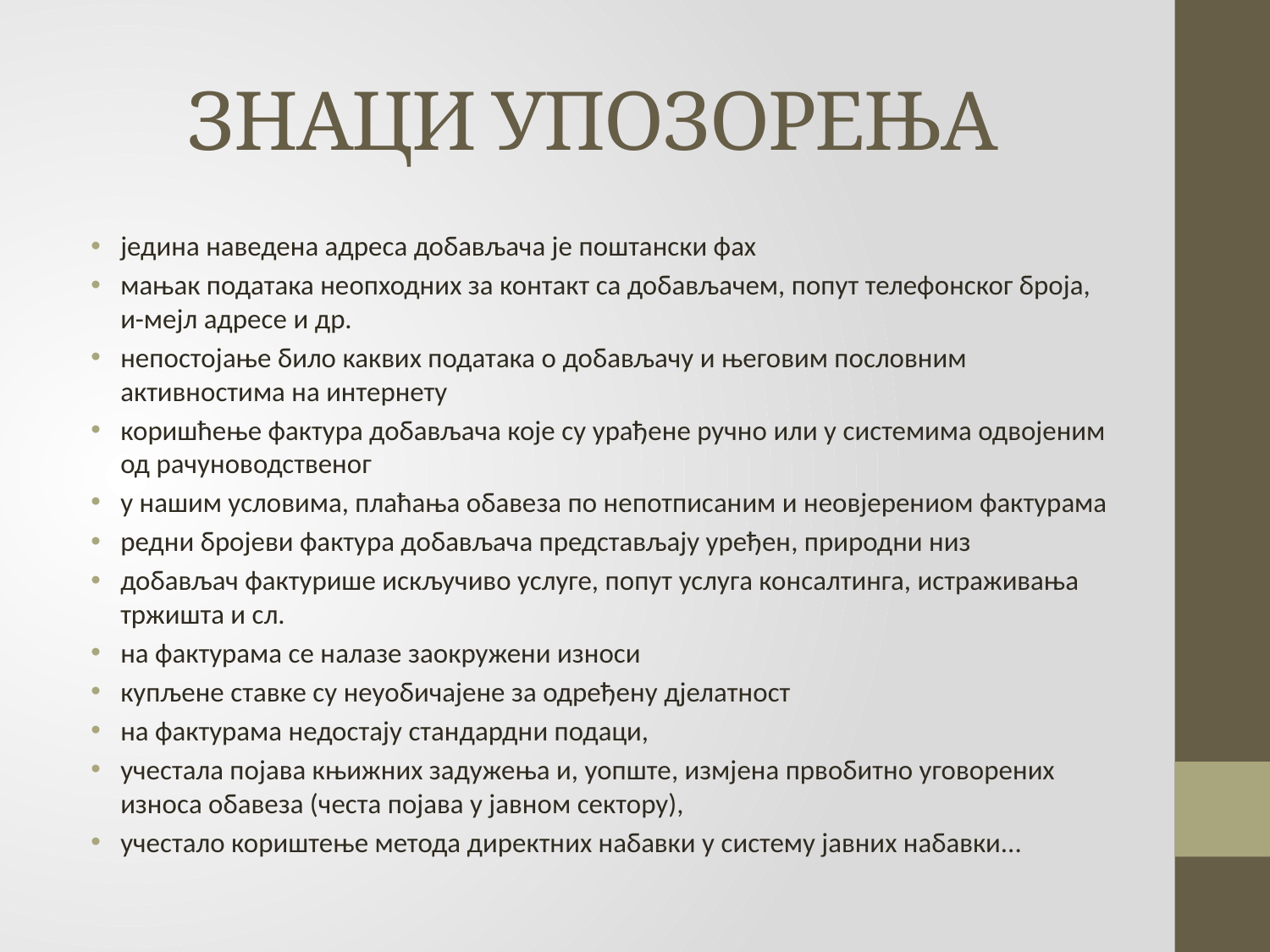

# ЗНАЦИ УПОЗОРЕЊА
једина наведена адреса добављача је поштански фах
мањак података неопходних за контакт са добављачем, попут телефонског броја, и-мејл адресе и др.
непостојање било каквих података о добављачу и његовим пословним активностима на интернету
коришћење фактура добављача које су урађене ручно или у системима одвојеним од рачуноводственог
у нашим условима, плаћања обавеза по непотписаним и неовјерениом фактурама
редни бројеви фактура добављача представљају уређен, природни низ
добављач фактурише искључиво услуге, попут услуга консалтинга, истраживања тржишта и сл.
на фактурама се налазе заокружени износи
купљене ставке су неуобичајене за одређену дјелатност
на фактурама недостају стандардни подаци,
учестала појава књижних задужења и, уопште, измјена првобитно уговорених износа обавеза (честа појава у јавном сектору),
учестало кориштење метода директних набавки у систему јавних набавки...